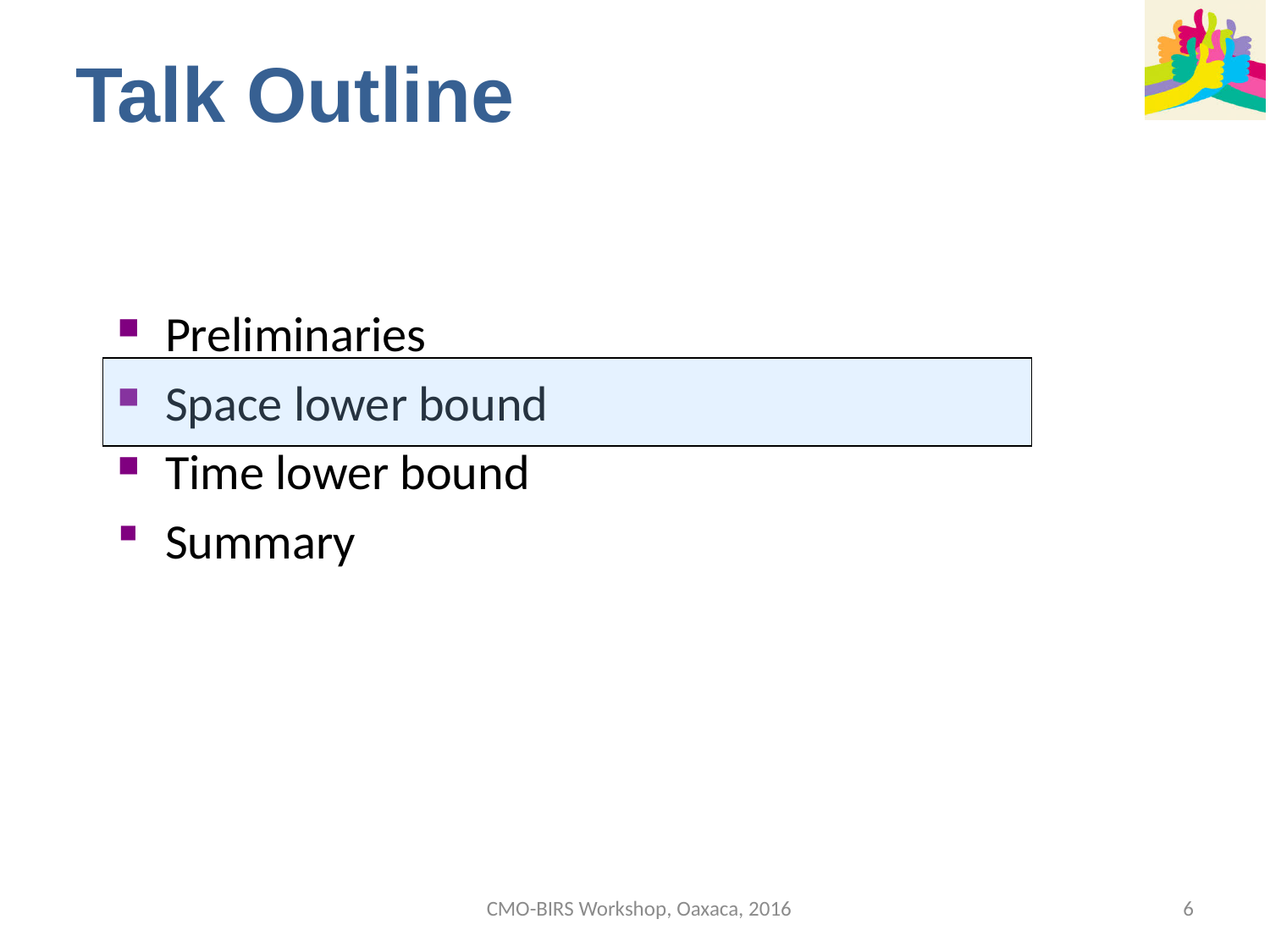

Talk Outline
Preliminaries
Space lower bound
Time lower bound
Summary

CMO-BIRS Workshop, Oaxaca, 2016
6